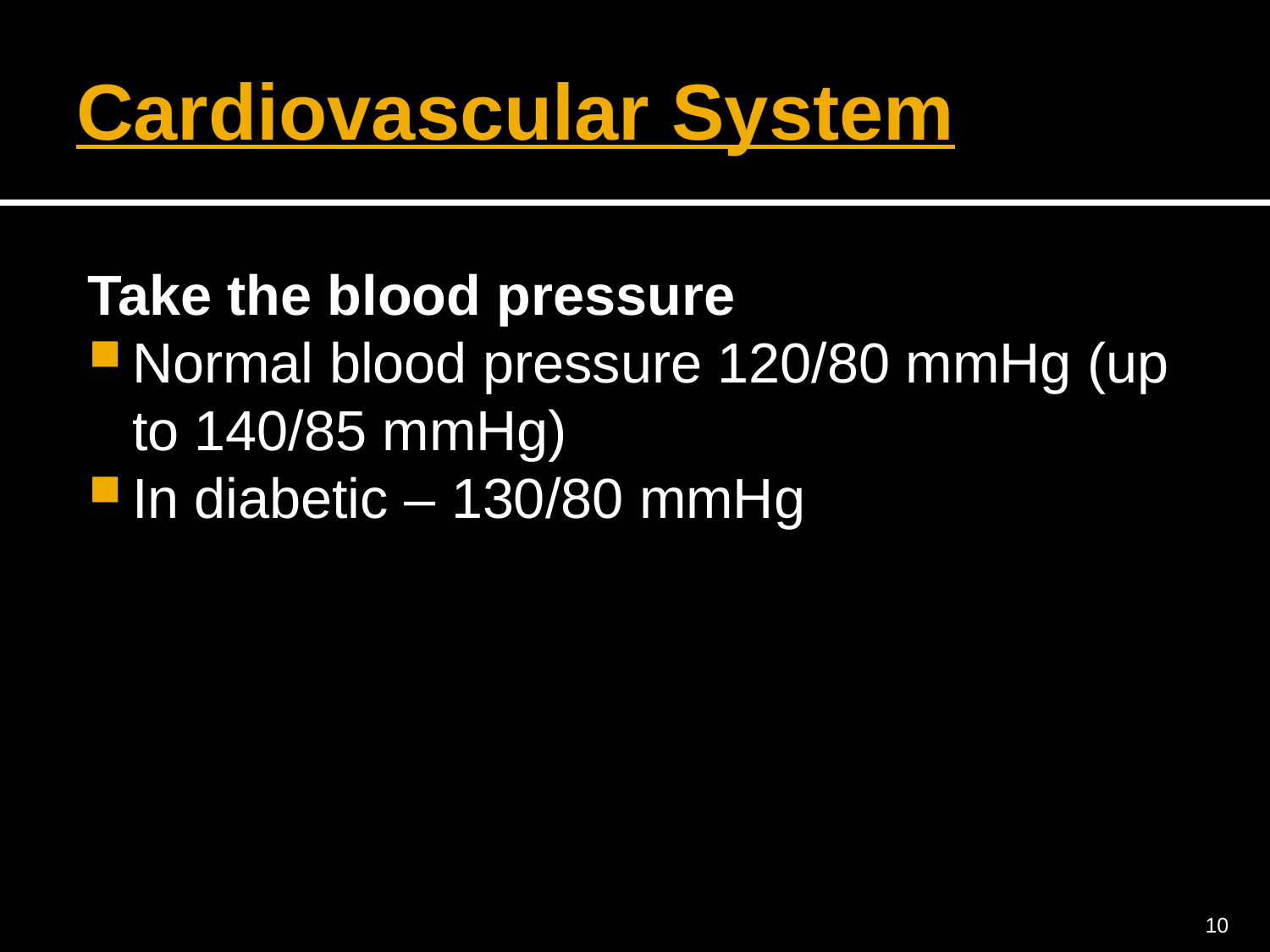

# Cardiovascular System
Take the blood pressure
Normal blood pressure 120/80 mmHg (up to 140/85 mmHg)
In diabetic – 130/80 mmHg
10